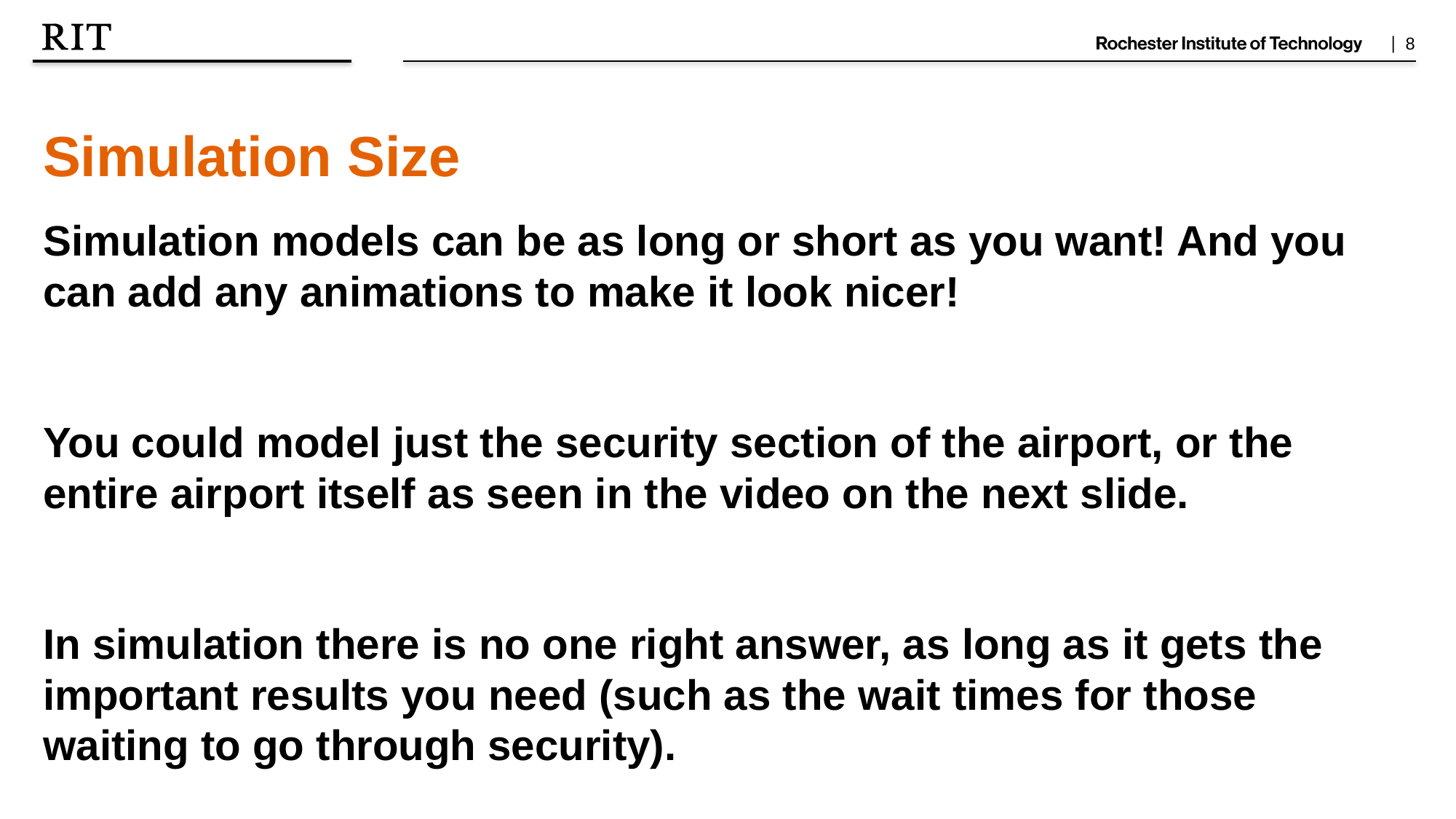

Simulation Size
Simulation models can be as long or short as you want! And you can add any animations to make it look nicer!

You could model just the security section of the airport, or the entire airport itself as seen in the video on the next slide.

In simulation there is no one right answer, as long as it gets the important results you need (such as the wait times for those waiting to go through security).